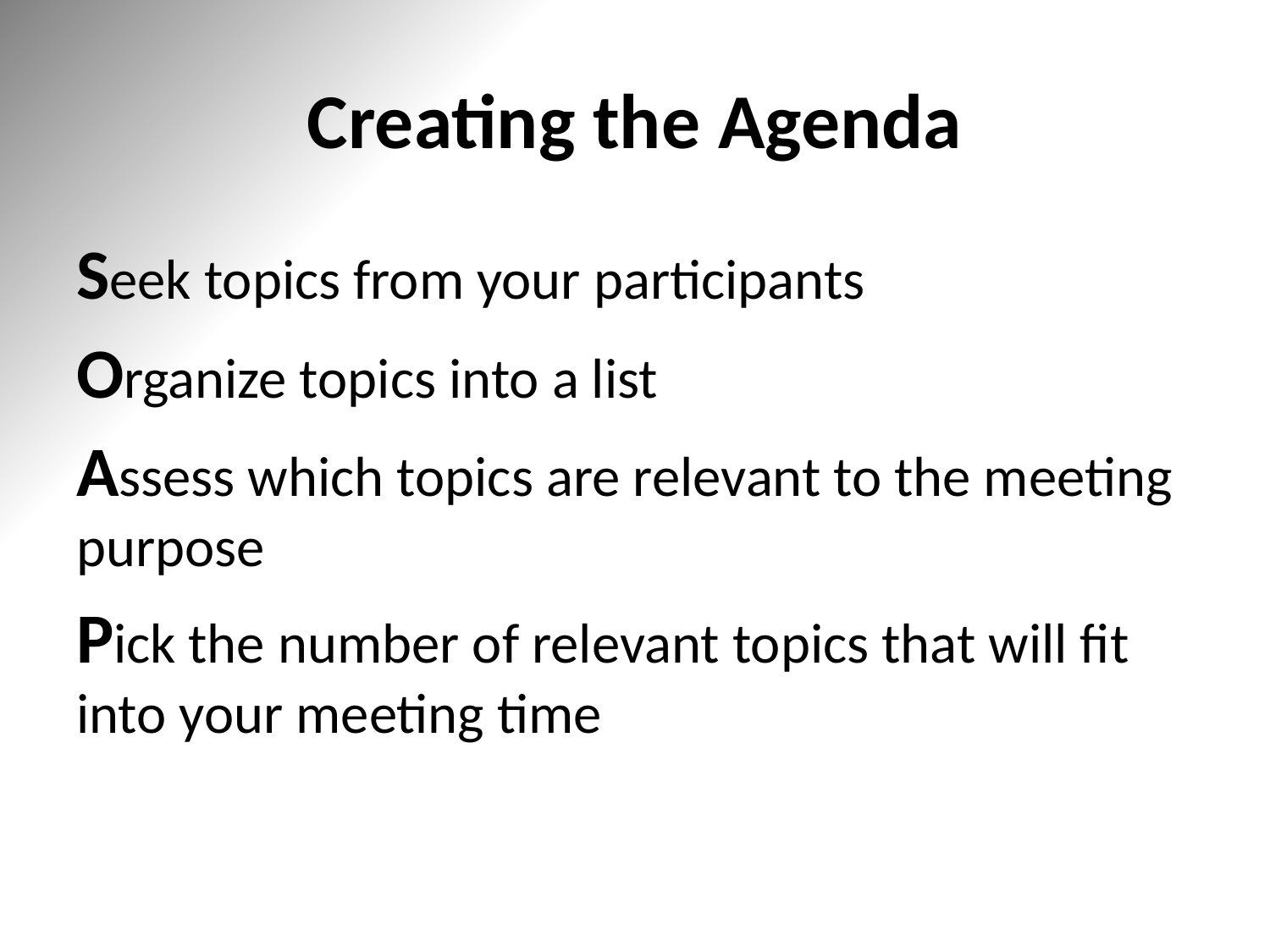

# Creating the Agenda
Seek topics from your participants
Organize topics into a list
Assess which topics are relevant to the meeting purpose
Pick the number of relevant topics that will fit into your meeting time